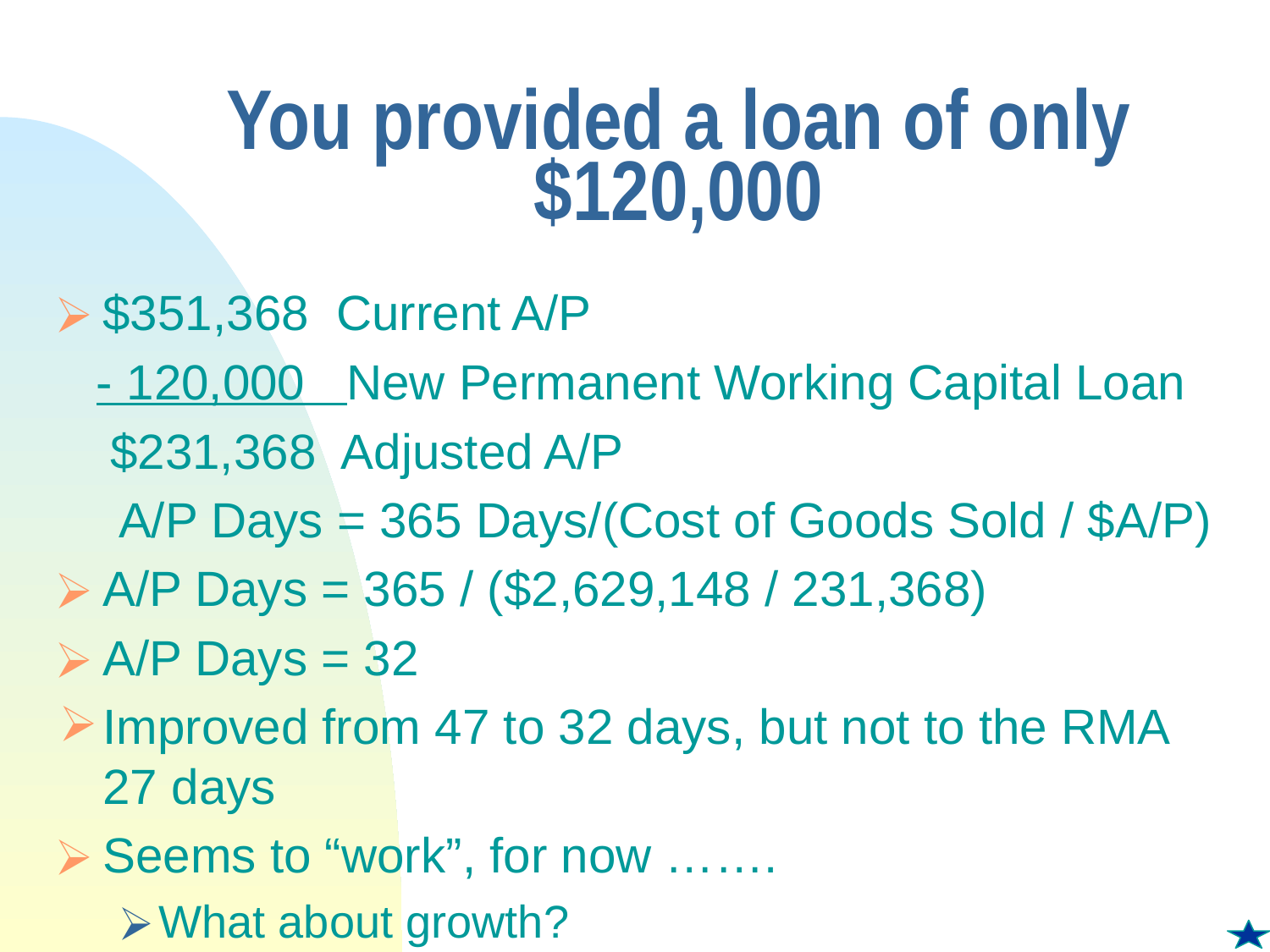

# You provided a loan of only $120,000
$351,368  Current A/P
   - 120,000   New Permanent Working Capital Loan
    $231,368  Adjusted A/P
A/P Days = 365 Days/(Cost of Goods Sold / $A/P)
A/P Days = 365 / ($2,629,148 / 231,368)
A/P Days = 32
Improved from 47 to 32 days, but not to the RMA 27 days
Seems to “work”, for now …….
What about growth?